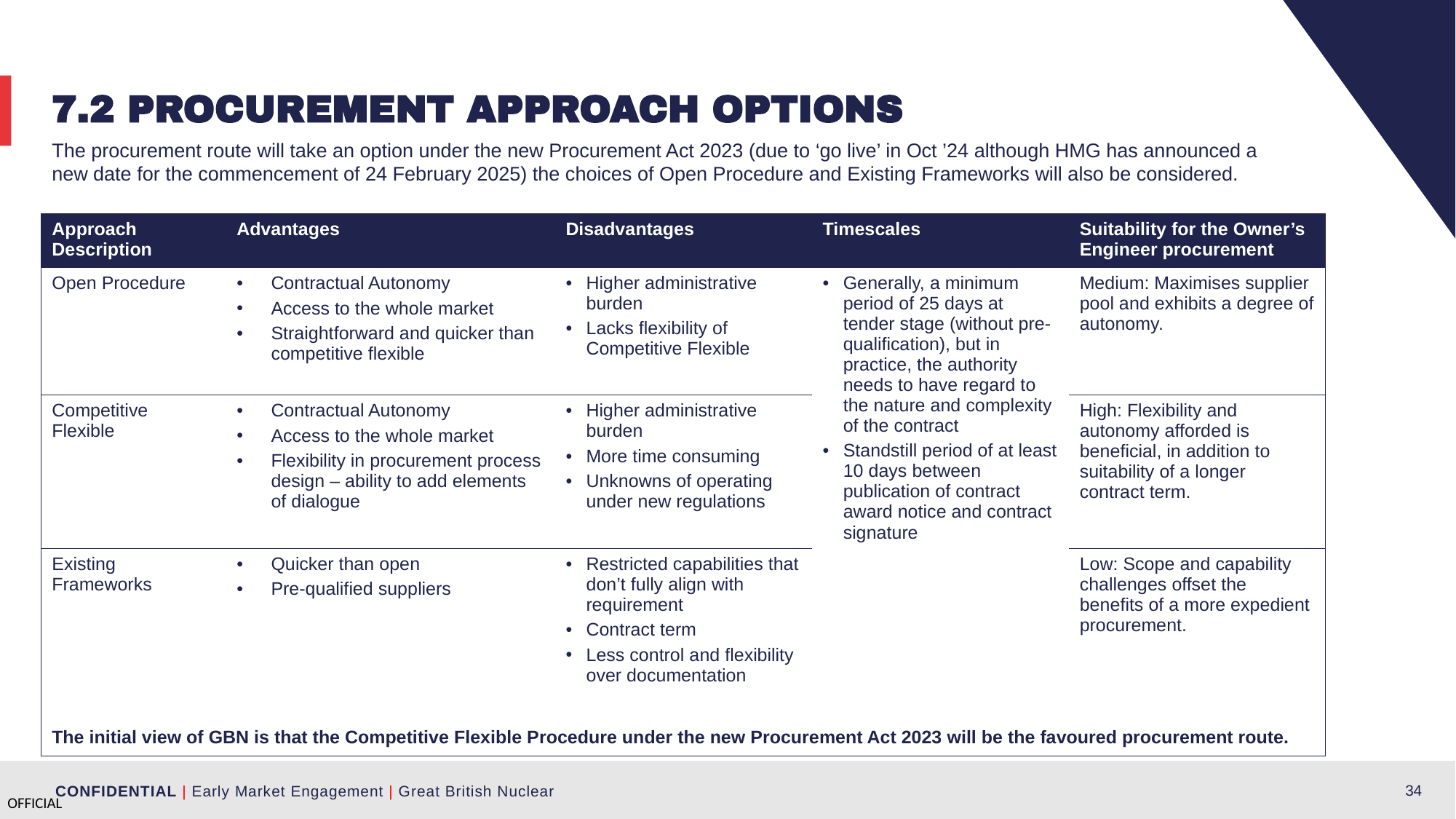

--:--

7.2 PROCUREMENT approach Options
The procurement route will take an option under the new Procurement Act 2023 (due to ‘go live’ in Oct ’24 although HMG has announced a new date for the commencement of 24 February 2025) the choices of Open Procedure and Existing Frameworks will also be considered.
| Approach Description | Advantages | Disadvantages | Timescales | Suitability for the Owner’s Engineer procurement |
| --- | --- | --- | --- | --- |
| Open Procedure | Contractual Autonomy Access to the whole market Straightforward and quicker than competitive flexible | Higher administrative burden Lacks flexibility of Competitive Flexible | Generally, a minimum period of 25 days at tender stage (without pre-qualification), but in practice, the authority needs to have regard to the nature and complexity of the contract Standstill period of at least 10 days between publication of contract award notice and contract signature | Medium: Maximises supplier pool and exhibits a degree of autonomy. |
| Competitive Flexible | Contractual Autonomy Access to the whole market Flexibility in procurement process design – ability to add elements of dialogue | Higher administrative burden More time consuming Unknowns of operating under new regulations |  | High: Flexibility and autonomy afforded is beneficial, in addition to suitability of a longer contract term. |
| Existing Frameworks | Quicker than open Pre-qualified suppliers | Restricted capabilities that don’t fully align with requirement Contract term Less control and flexibility over documentation | Generally, a minimum of 25 days for pre-qualification Generally, a minimum period of 25 days at tender stage without pre-qualification, but in practice authority needs to have regard to the nature and complexity of the contract when setting the time limit Standstill period of at least 8 working days between publication of contract award notice and contract signature | Low: Scope and capability challenges offset the benefits of a more expedient procurement. |

The initial view of GBN is that the Competitive Flexible Procedure under the new Procurement Act 2023 will be the favoured procurement route.